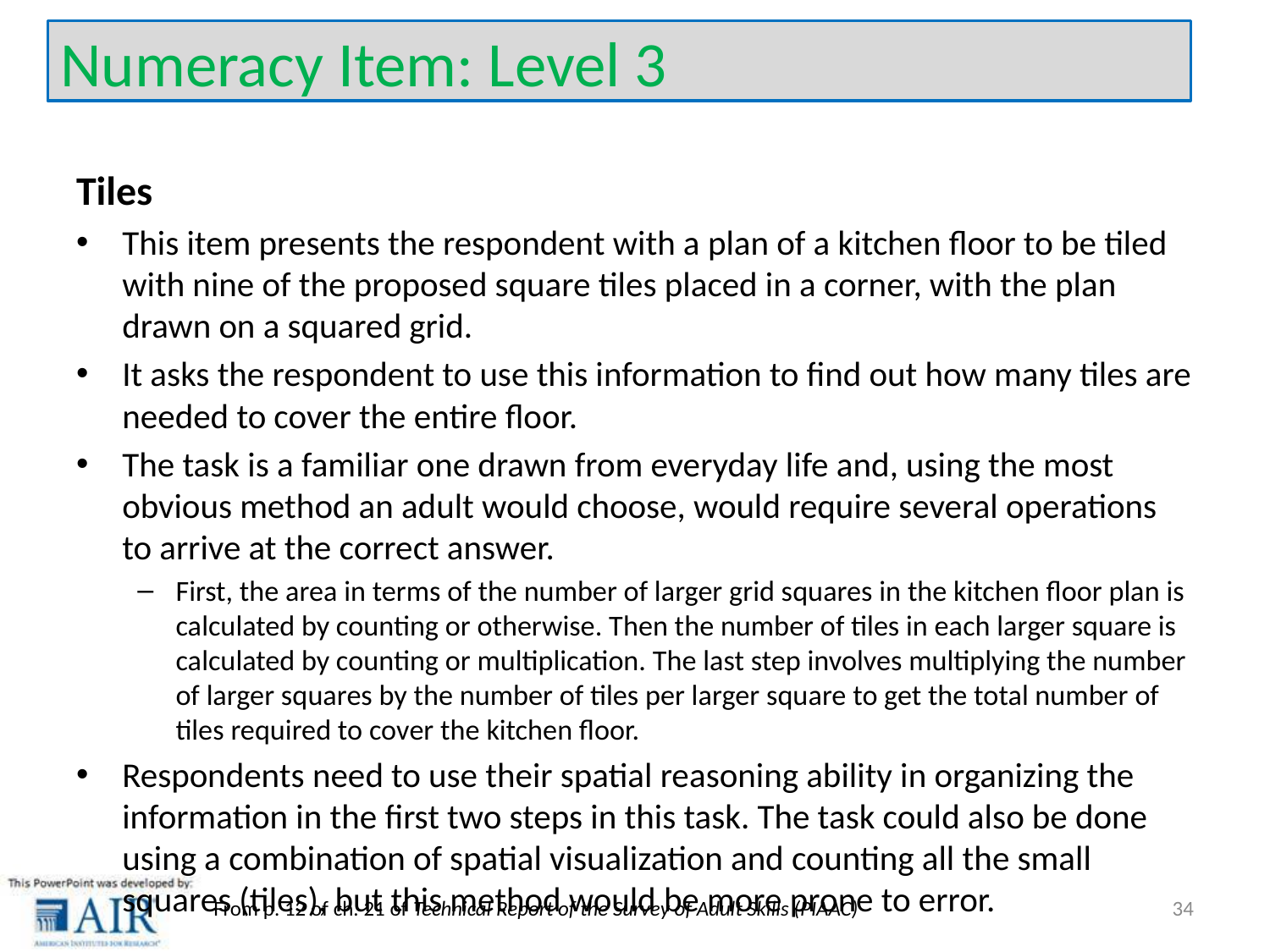

Numeracy Item: Level 3
Tiles
This item presents the respondent with a plan of a kitchen floor to be tiled with nine of the proposed square tiles placed in a corner, with the plan drawn on a squared grid.
It asks the respondent to use this information to find out how many tiles are needed to cover the entire floor.
The task is a familiar one drawn from everyday life and, using the most obvious method an adult would choose, would require several operations to arrive at the correct answer.
First, the area in terms of the number of larger grid squares in the kitchen floor plan is calculated by counting or otherwise. Then the number of tiles in each larger square is calculated by counting or multiplication. The last step involves multiplying the number of larger squares by the number of tiles per larger square to get the total number of tiles required to cover the kitchen floor.
Respondents need to use their spatial reasoning ability in organizing the information in the first two steps in this task. The task could also be done using a combination of spatial visualization and counting all the small squares (tiles), but this method would be more prone to error.
34
From p. 12 of ch. 21 of Technical Report of the Survey of Adult Skills (PIAAC)